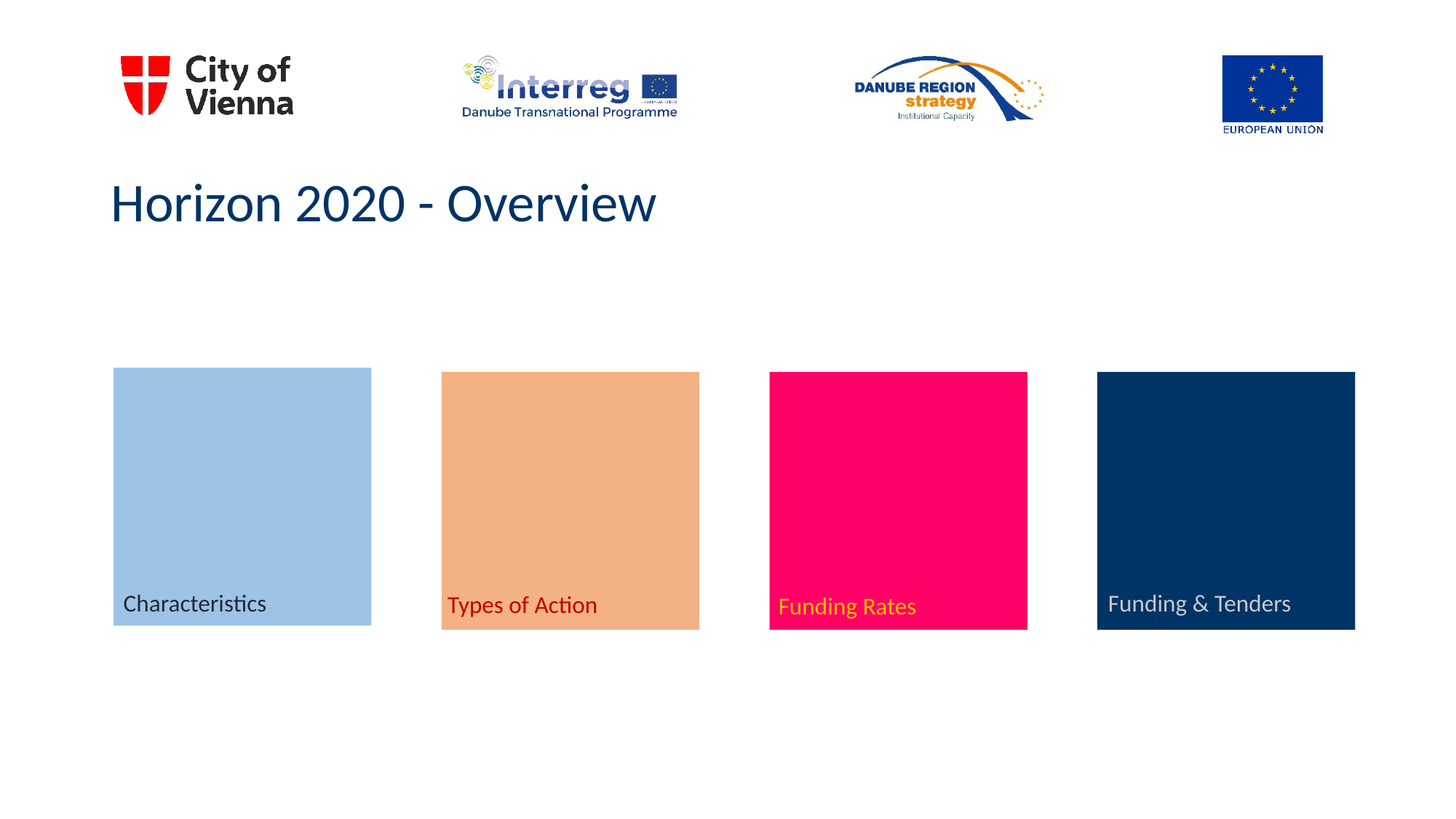

# Horizon 2020 - Overview

Characteristics
Funding & Tenders
Types of Action
Funding Rates